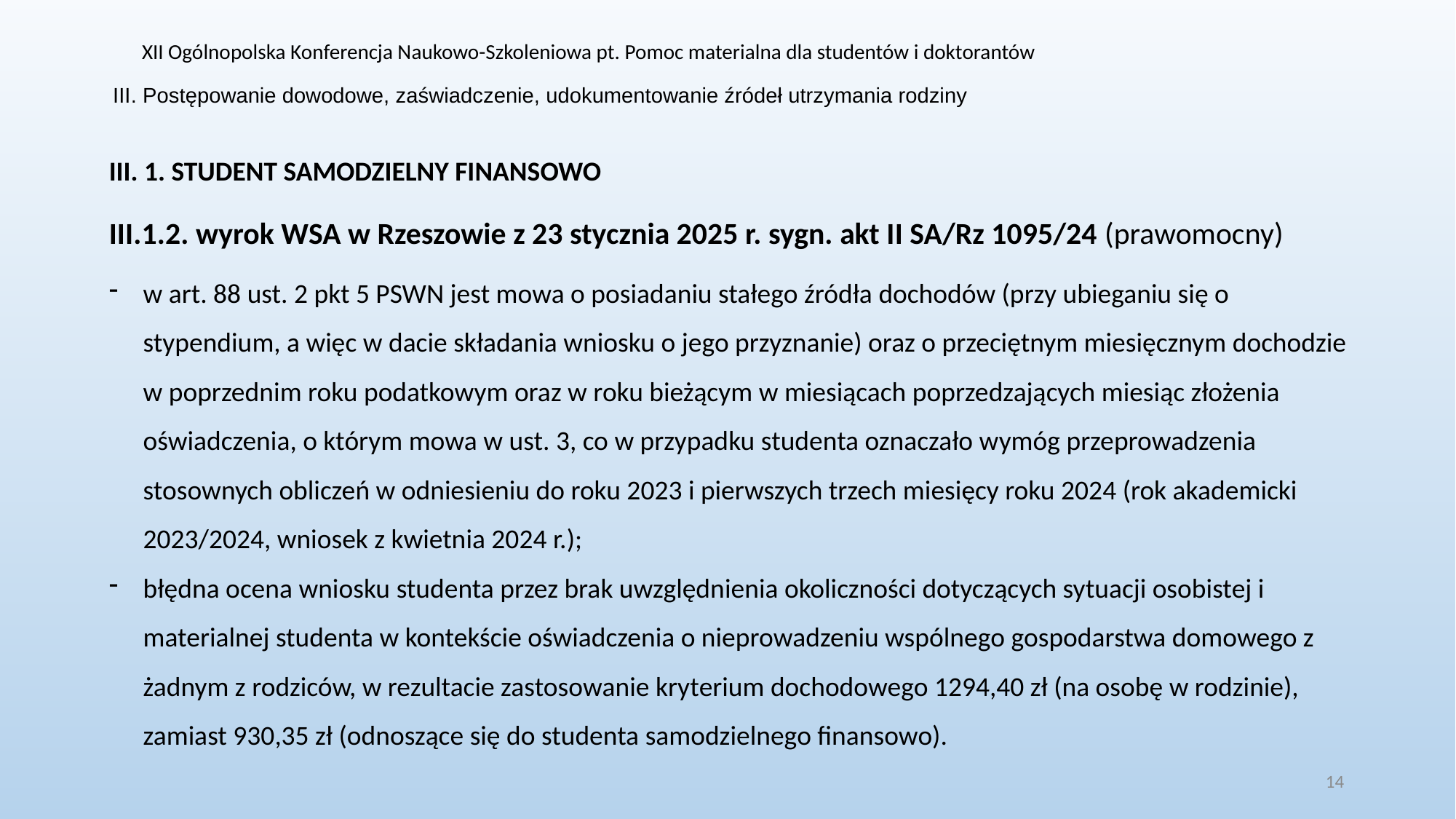

XII Ogólnopolska Konferencja Naukowo-Szkoleniowa pt. Pomoc materialna dla studentów i doktorantów
III. Postępowanie dowodowe, zaświadczenie, udokumentowanie źródeł utrzymania rodziny
III. 1. STUDENT SAMODZIELNY FINANSOWO
III.1.2. wyrok WSA w Rzeszowie z 23 stycznia 2025 r. sygn. akt II SA/Rz 1095/24 (prawomocny)
w art. 88 ust. 2 pkt 5 PSWN jest mowa o posiadaniu stałego źródła dochodów (przy ubieganiu się o stypendium, a więc w dacie składania wniosku o jego przyznanie) oraz o przeciętnym miesięcznym dochodzie w poprzednim roku podatkowym oraz w roku bieżącym w miesiącach poprzedzających miesiąc złożenia oświadczenia, o którym mowa w ust. 3, co w przypadku studenta oznaczało wymóg przeprowadzenia stosownych obliczeń w odniesieniu do roku 2023 i pierwszych trzech miesięcy roku 2024 (rok akademicki 2023/2024, wniosek z kwietnia 2024 r.);
błędna ocena wniosku studenta przez brak uwzględnienia okoliczności dotyczących sytuacji osobistej i materialnej studenta w kontekście oświadczenia o nieprowadzeniu wspólnego gospodarstwa domowego z żadnym z rodziców, w rezultacie zastosowanie kryterium dochodowego 1294,40 zł (na osobę w rodzinie), zamiast 930,35 zł (odnoszące się do studenta samodzielnego finansowo).

14